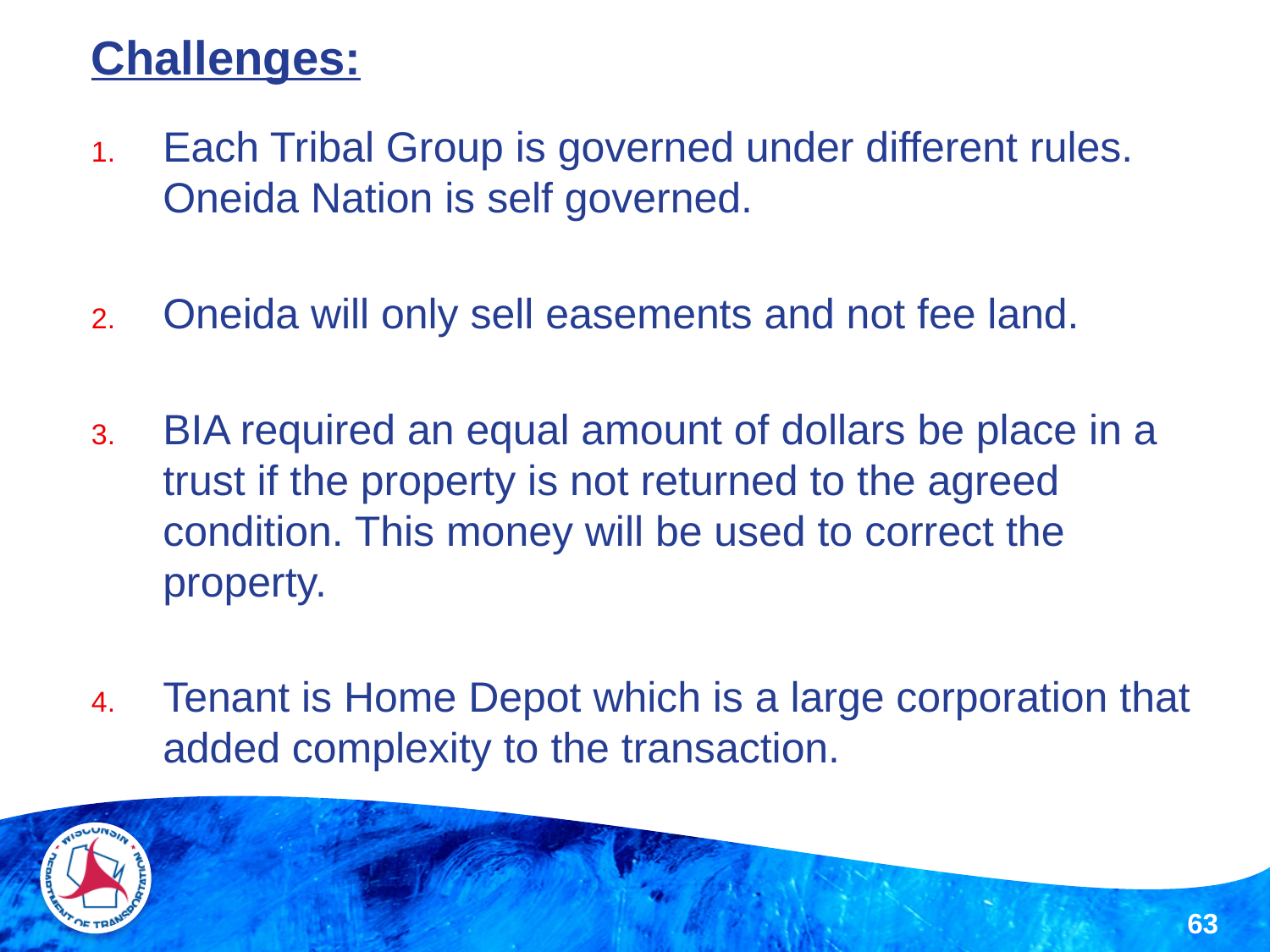

Challenges:

Each Tribal Group is governed under different rules. Oneida Nation is self governed.

Oneida will only sell easements and not fee land.

BIA required an equal amount of dollars be place in a trust if the property is not returned to the agreed condition. This money will be used to correct the property.

Tenant is Home Depot which is a large corporation that added complexity to the transaction.
63